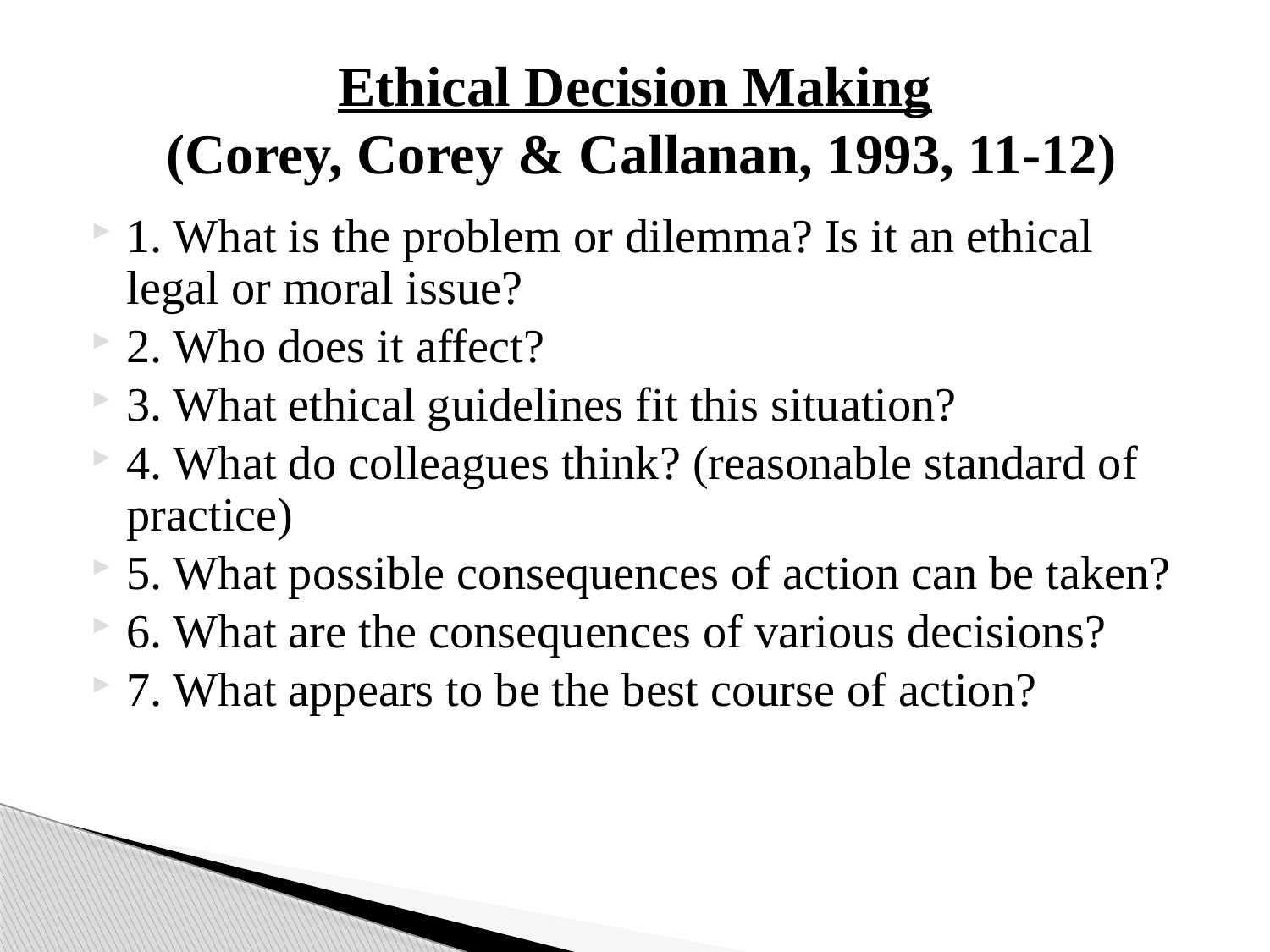

# Ethical Decision Making (Corey, Corey & Callanan, 1993, 11-12)
1. What is the problem or dilemma? Is it an ethical legal or moral issue?
2. Who does it affect?
3. What ethical guidelines fit this situation?
4. What do colleagues think? (reasonable standard of practice)
5. What possible consequences of action can be taken?
6. What are the consequences of various decisions?
7. What appears to be the best course of action?